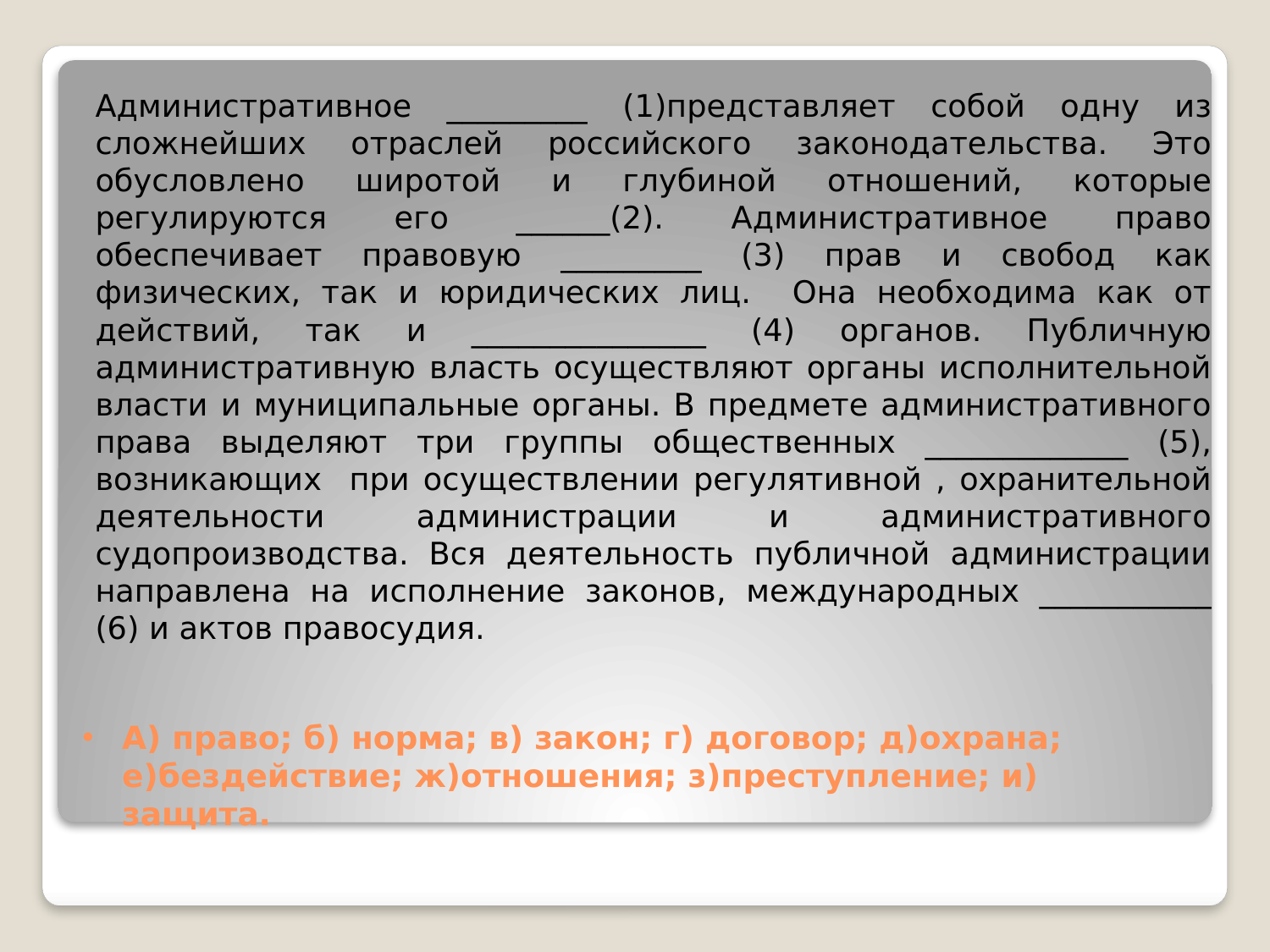

Административное _________ (1)представляет собой одну из сложнейших отраслей российского законодательства. Это обусловлено широтой и глубиной отношений, которые регулируются его ______(2). Административное право обеспечивает правовую _________ (3) прав и свобод как физических, так и юридических лиц.  Она необходима как от действий, так и _______________ (4) органов. Публичную административную власть осуществляют органы исполнительной власти и муниципальные органы. В предмете административного права выделяют три группы общественных _____________ (5), возникающих  при осуществлении регулятивной , охранительной деятельности администрации и административного судопроизводства. Вся деятельность публичной администрации направлена на исполнение законов, международных ___________ (6) и актов правосудия.
# А) право; б) норма; в) закон; г) договор; д)охрана; е)бездействие; ж)отношения; з)преступление; и) защита.